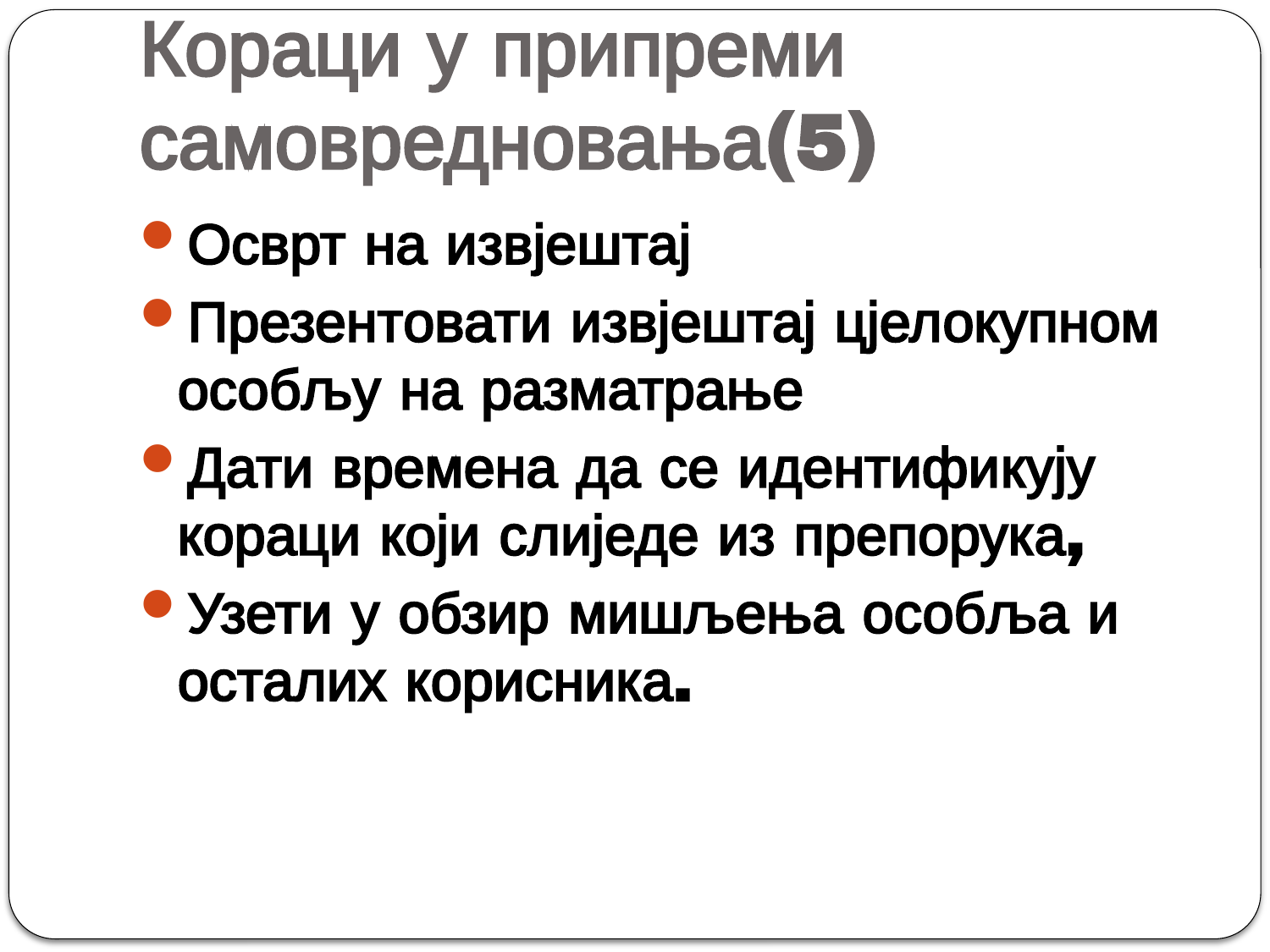

# Кораци у припреми самовредновања(5)
Осврт на извјештај
Презентовати извјештај цјелокупном особљу на разматрање
Дати времена да се идентификују  кораци који слиједе из препорука,
Узети у обзир мишљења особља и осталих корисника.